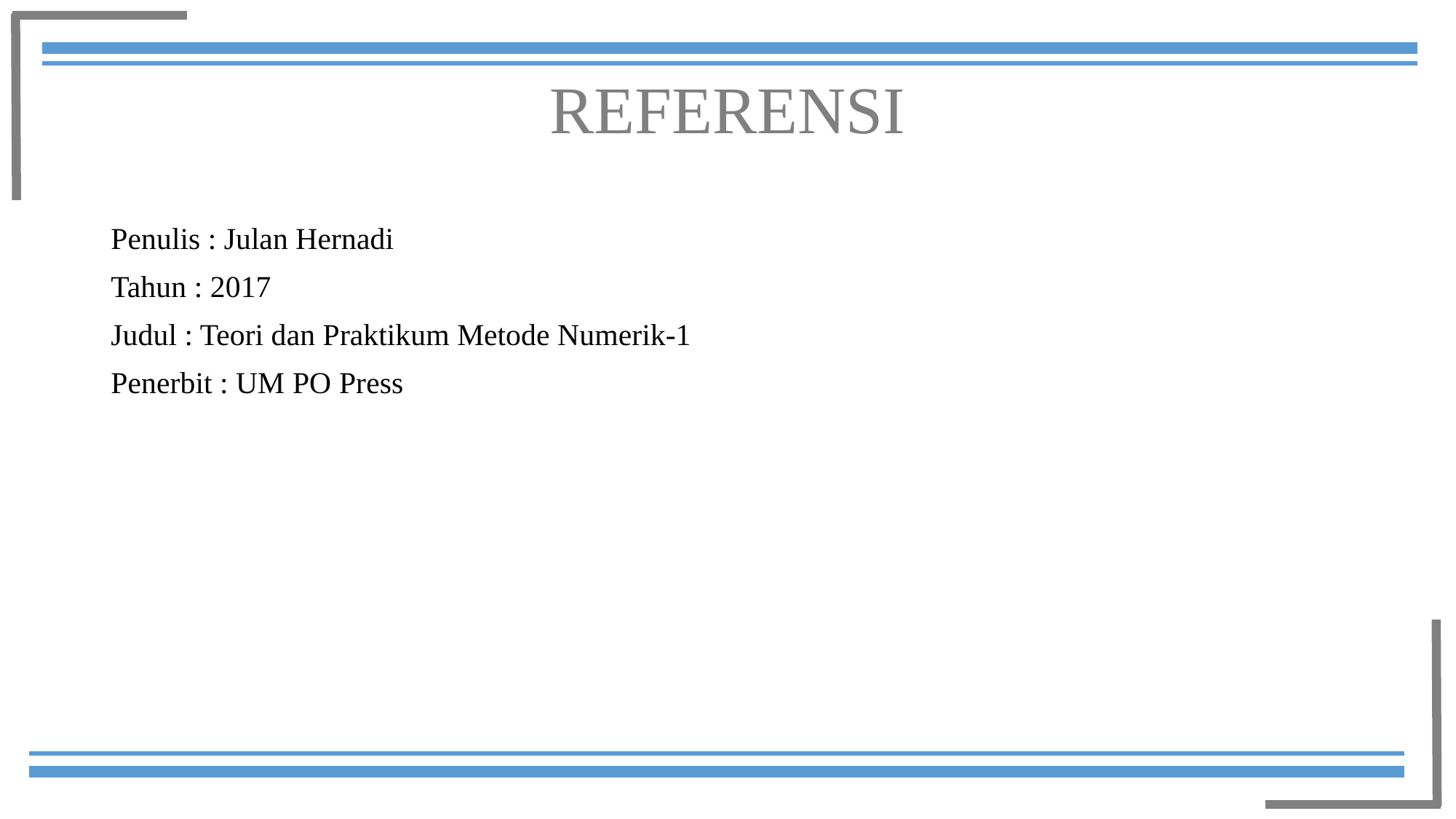

# REFERENSI
Penulis : Julan Hernadi
Tahun : 2017
Judul : Teori dan Praktikum Metode Numerik-1
Penerbit : UM PO Press